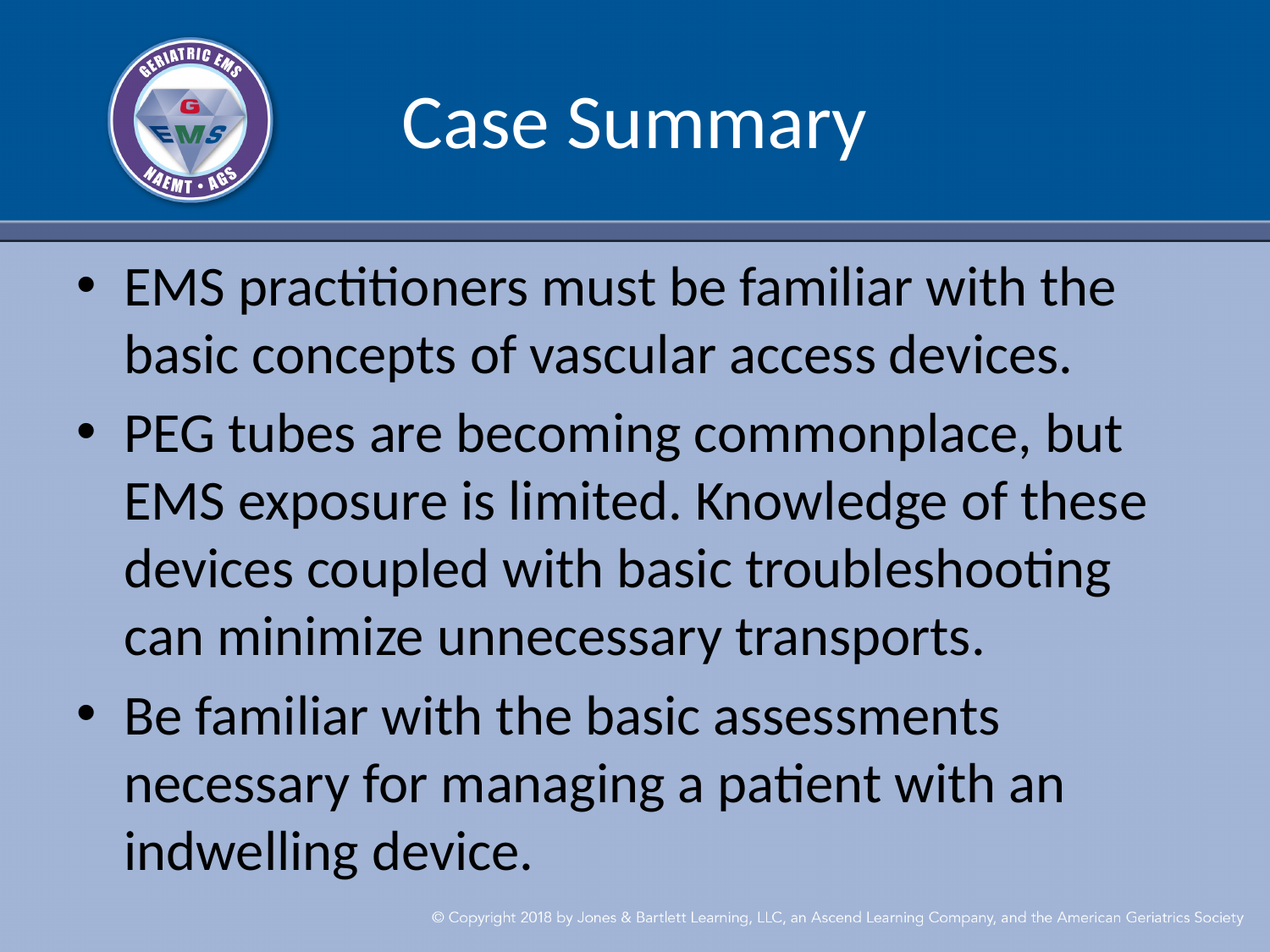

# Case Summary
EMS practitioners must be familiar with the basic concepts​ of vascular access devices.
PEG tubes are becoming commonplace, but EMS exposure is limited. Knowledge of these devices coupled with basic troubleshooting can minimize unnecessary transports. ​
Be familiar with the basic assessments necessary for managing a patient with an indwelling device. ​